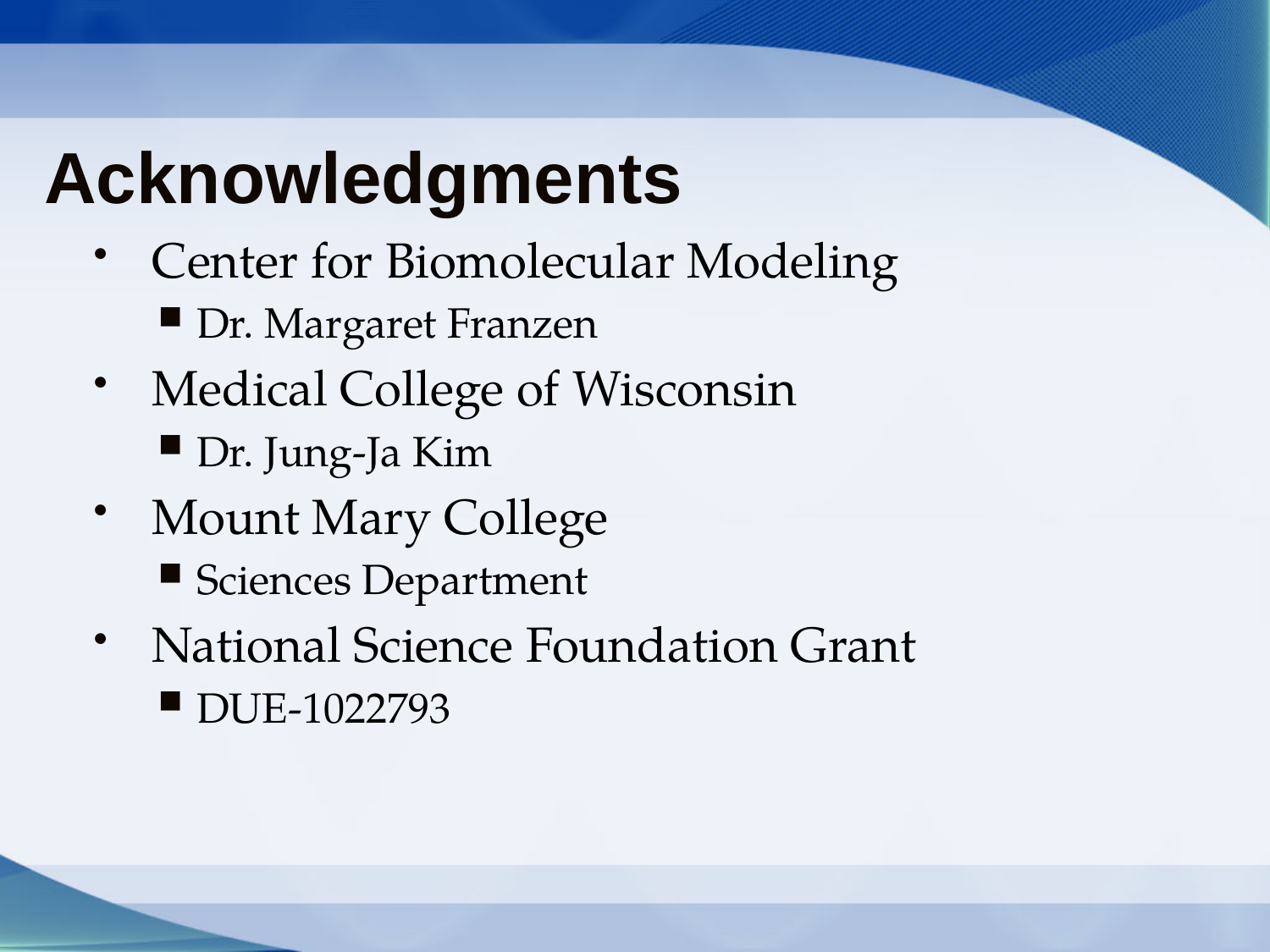

# Acknowledgments
Center for Biomolecular Modeling
Dr. Margaret Franzen
Medical College of Wisconsin
Dr. Jung-Ja Kim
Mount Mary College
Sciences Department
National Science Foundation Grant
DUE-1022793